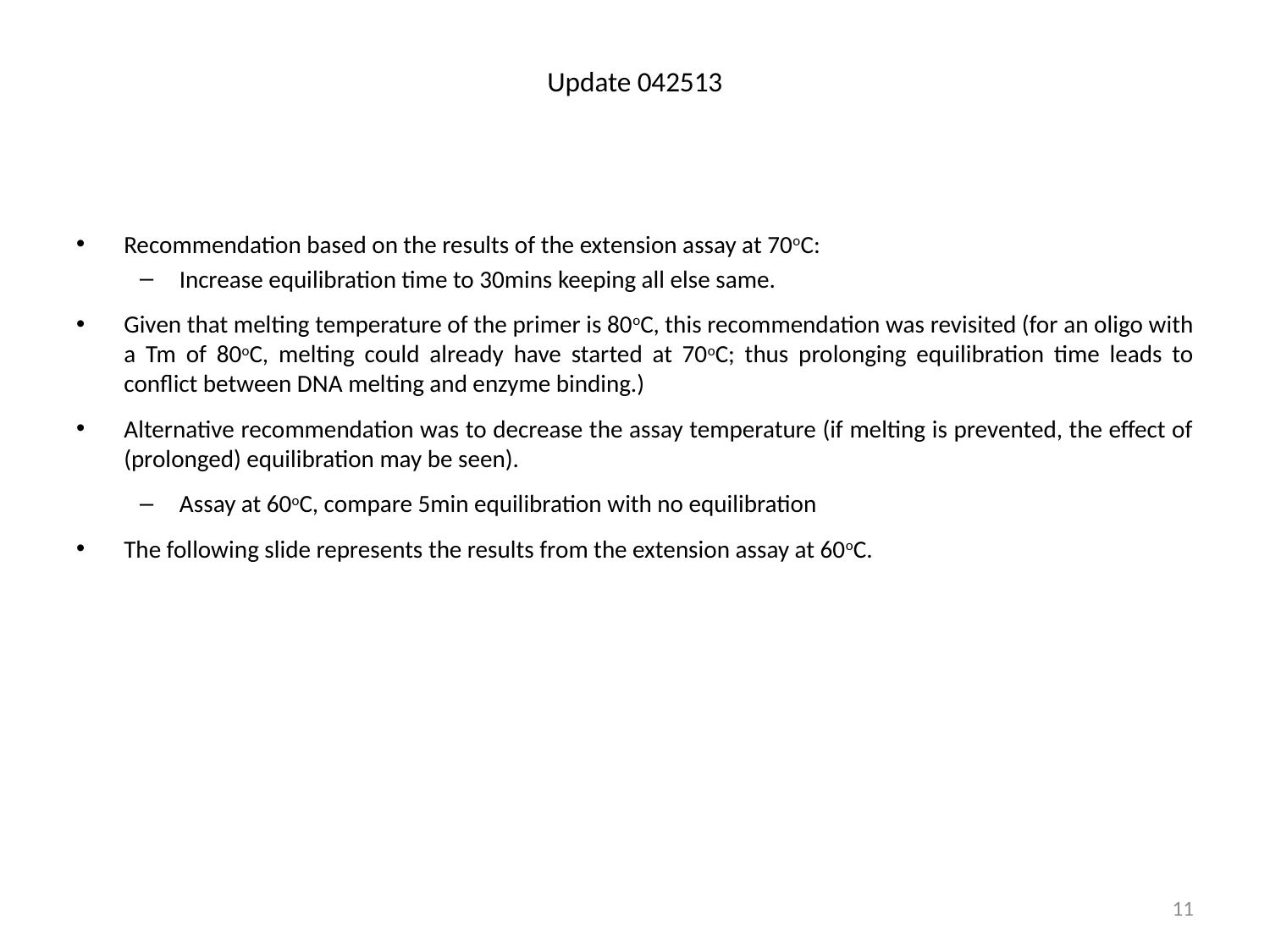

# Update 042513
Recommendation based on the results of the extension assay at 70oC:
Increase equilibration time to 30mins keeping all else same.
Given that melting temperature of the primer is 80oC, this recommendation was revisited (for an oligo with a Tm of 80oC, melting could already have started at 70oC; thus prolonging equilibration time leads to conflict between DNA melting and enzyme binding.)
Alternative recommendation was to decrease the assay temperature (if melting is prevented, the effect of (prolonged) equilibration may be seen).
Assay at 60oC, compare 5min equilibration with no equilibration
The following slide represents the results from the extension assay at 60oC.
11